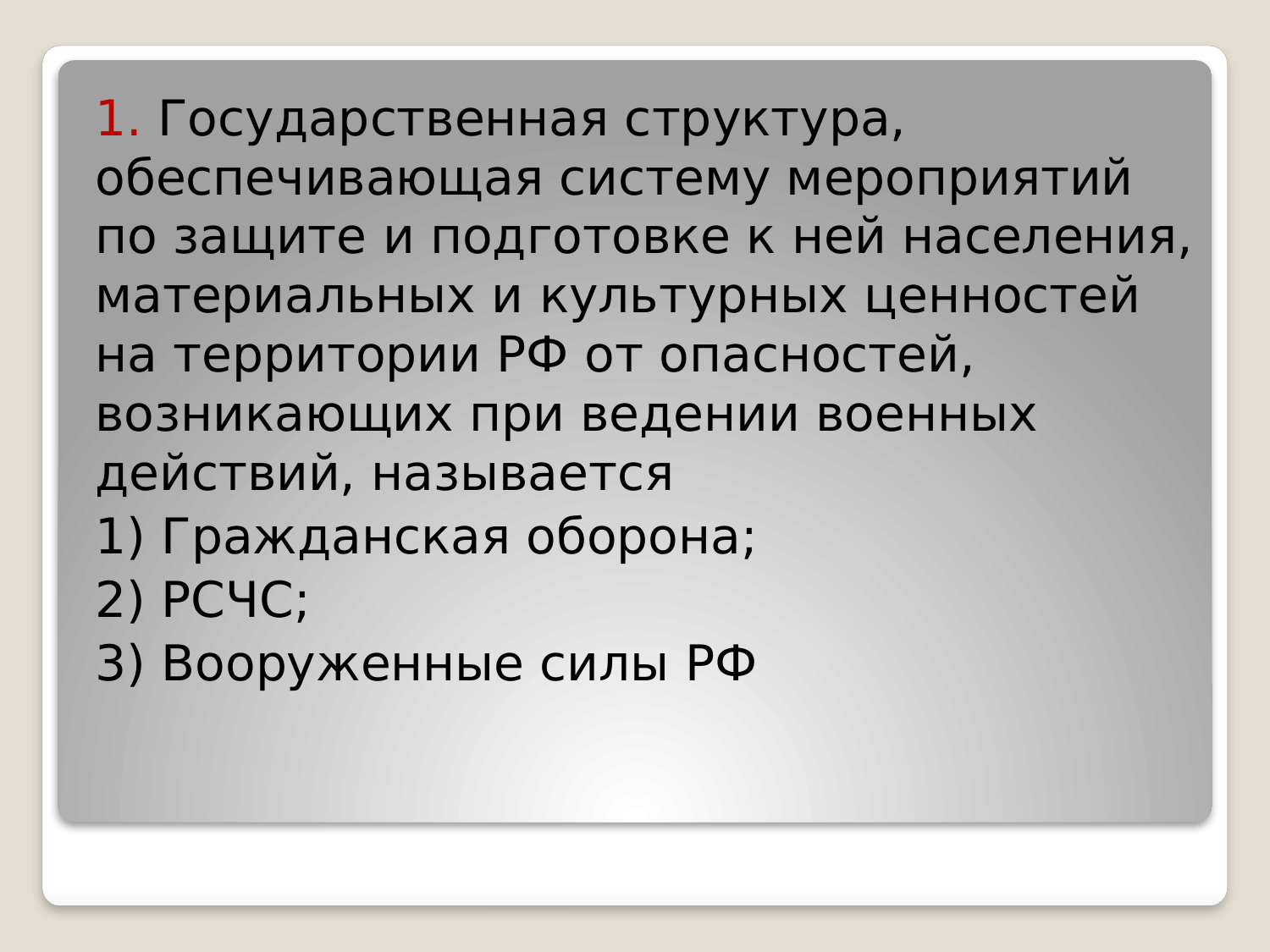

1. Государственная структура, обеспечивающая систему мероприятий по защите и подготовке к ней населения, материальных и культурных ценностей на территории РФ от опасностей, возникающих при ведении военных действий, называется
1) Гражданская оборона;
2) РСЧС;
3) Вооруженные силы РФ
#